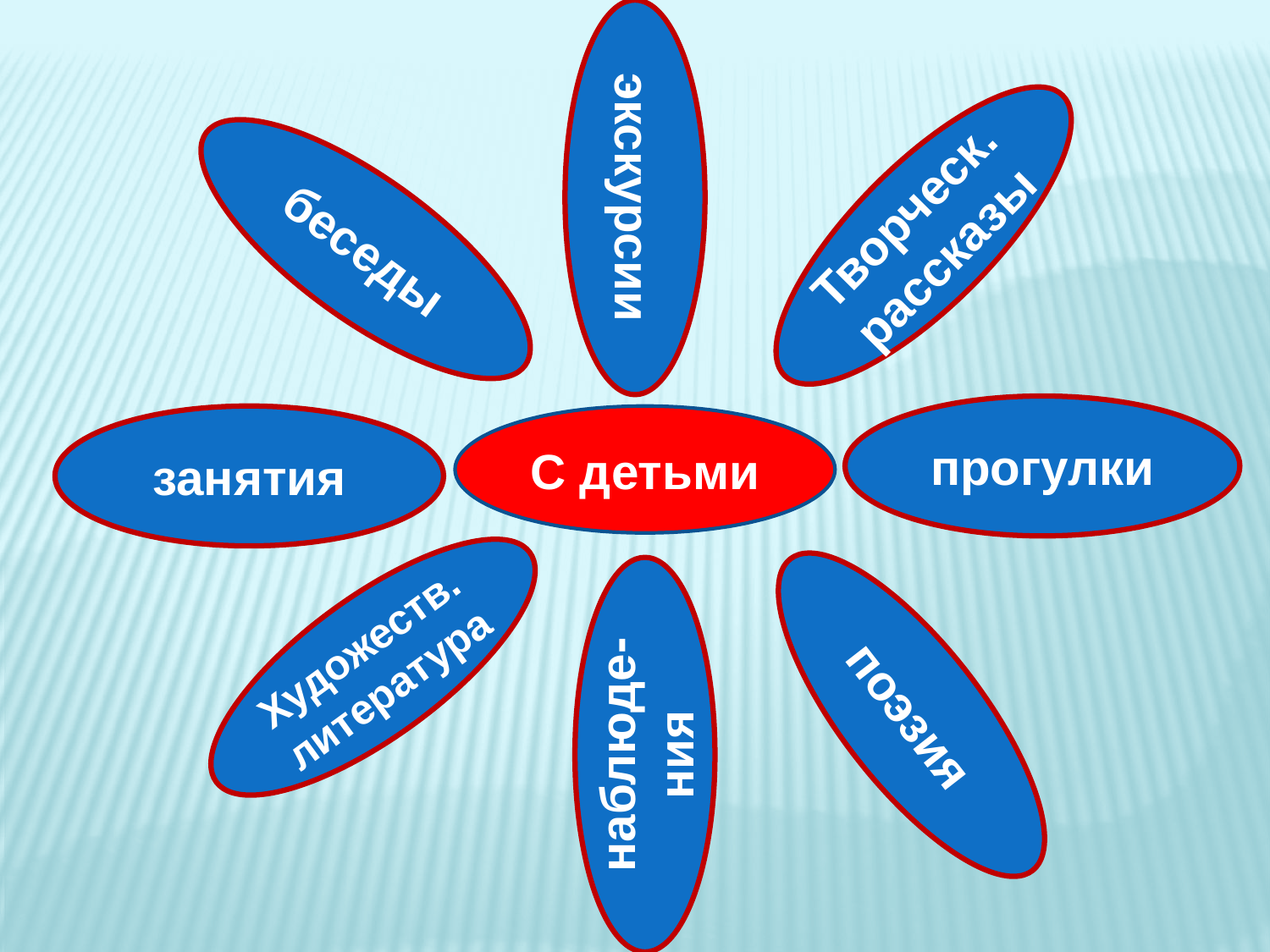

экскурсии
Творческ. рассказы
беседы
прогулки
занятия
С детьми
Художеств. литература
поэзия
наблюде-ния